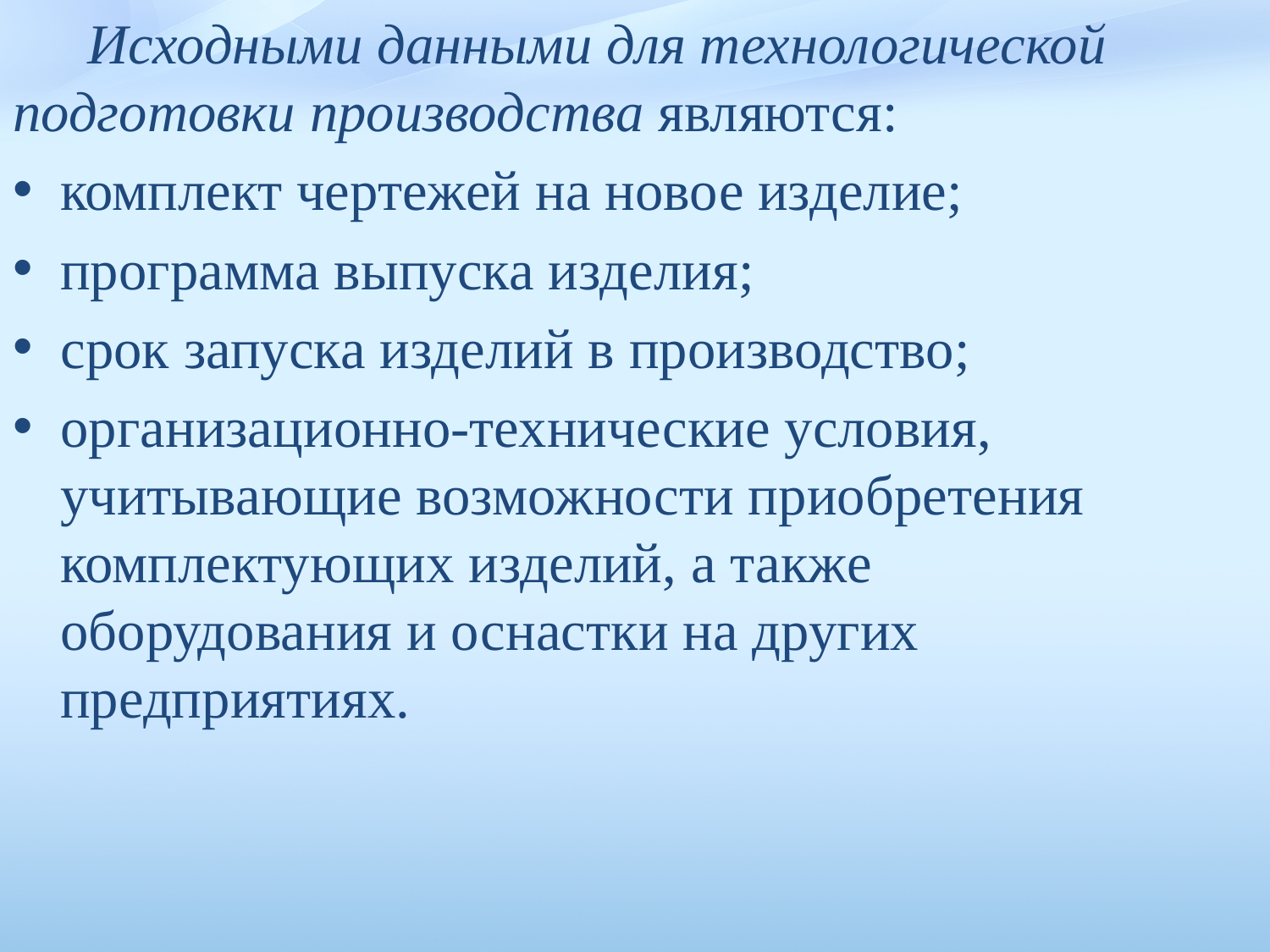

Исходными данными для технологической подготовки производ­ства являются:
комплект чертежей на новое изделие;
программа выпуска изделия;
срок запуска изделий в производство;
организационно-технические условия, учитывающие возмож­ности приобретения комплектующих изделий, а также оборудования и оснастки на других предприятиях.